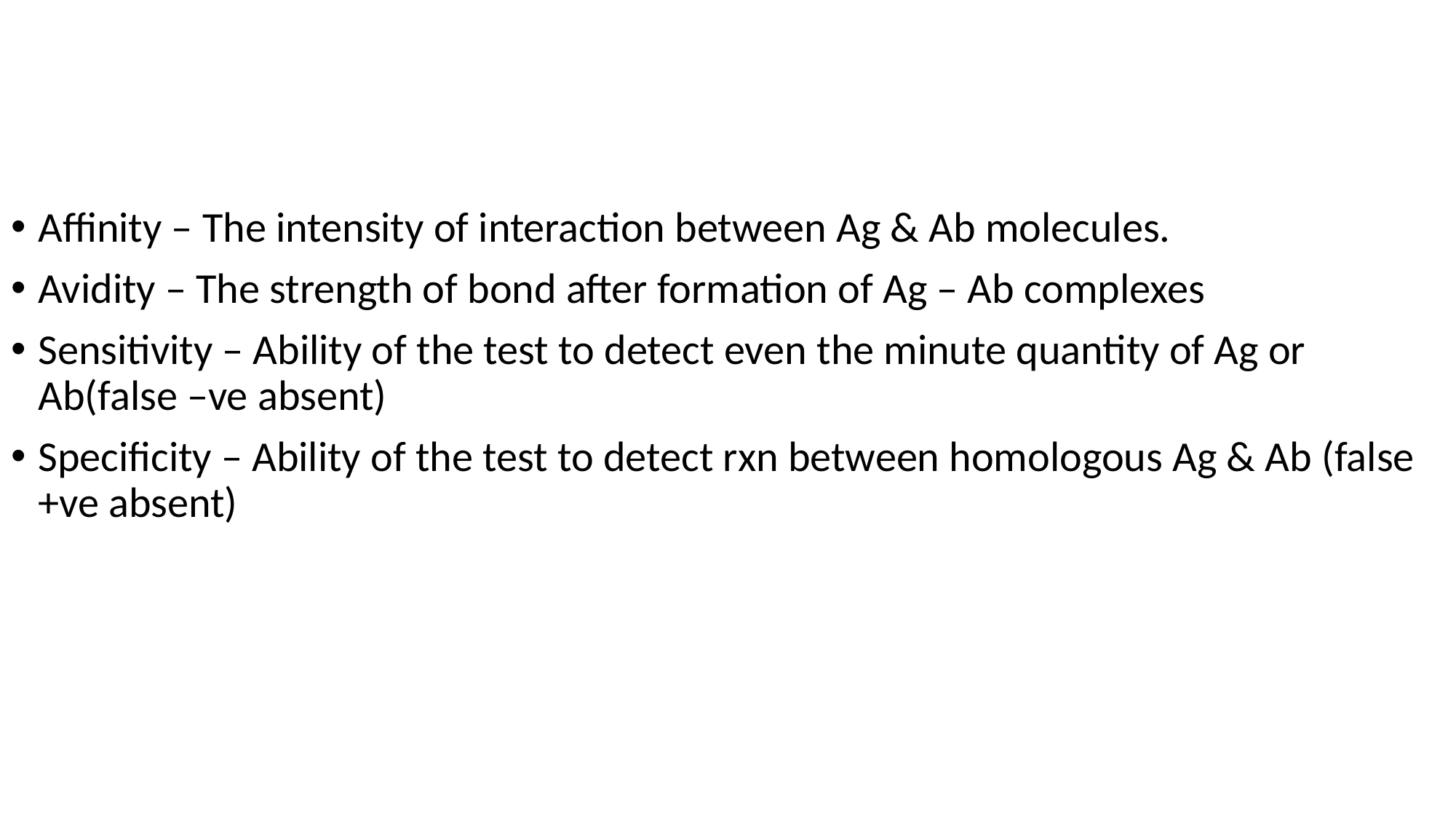

#
Affinity – The intensity of interaction between Ag & Ab molecules.
Avidity – The strength of bond after formation of Ag – Ab complexes
Sensitivity – Ability of the test to detect even the minute quantity of Ag or Ab(false –ve absent)
Specificity – Ability of the test to detect rxn between homologous Ag & Ab (false +ve absent)